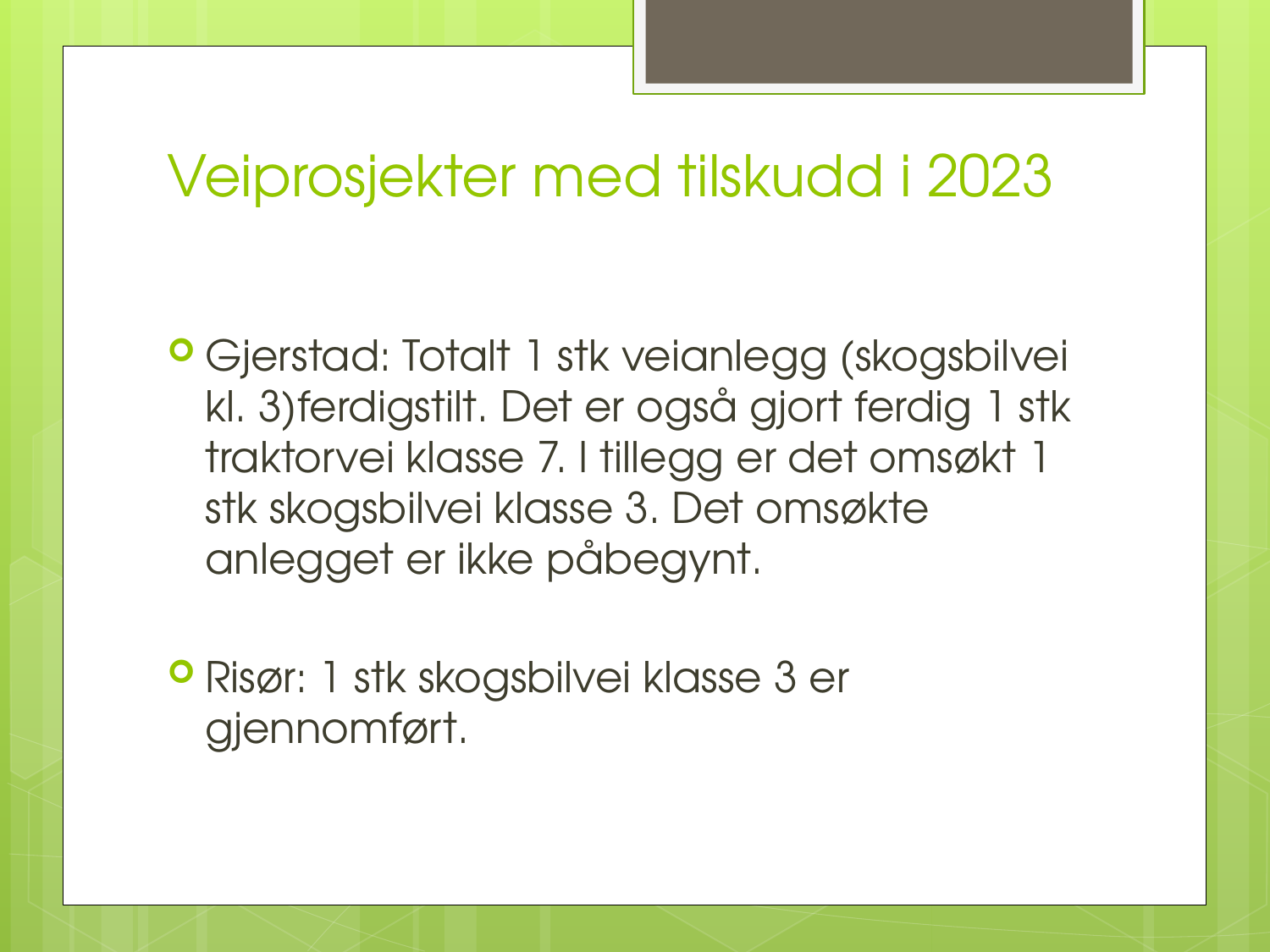

# Veiprosjekter med tilskudd i 2023
Gjerstad: Totalt 1 stk veianlegg (skogsbilvei kl. 3)ferdigstilt. Det er også gjort ferdig 1 stk traktorvei klasse 7. I tillegg er det omsøkt 1 stk skogsbilvei klasse 3. Det omsøkte anlegget er ikke påbegynt.

Risør: 1 stk skogsbilvei klasse 3 er gjennomført.